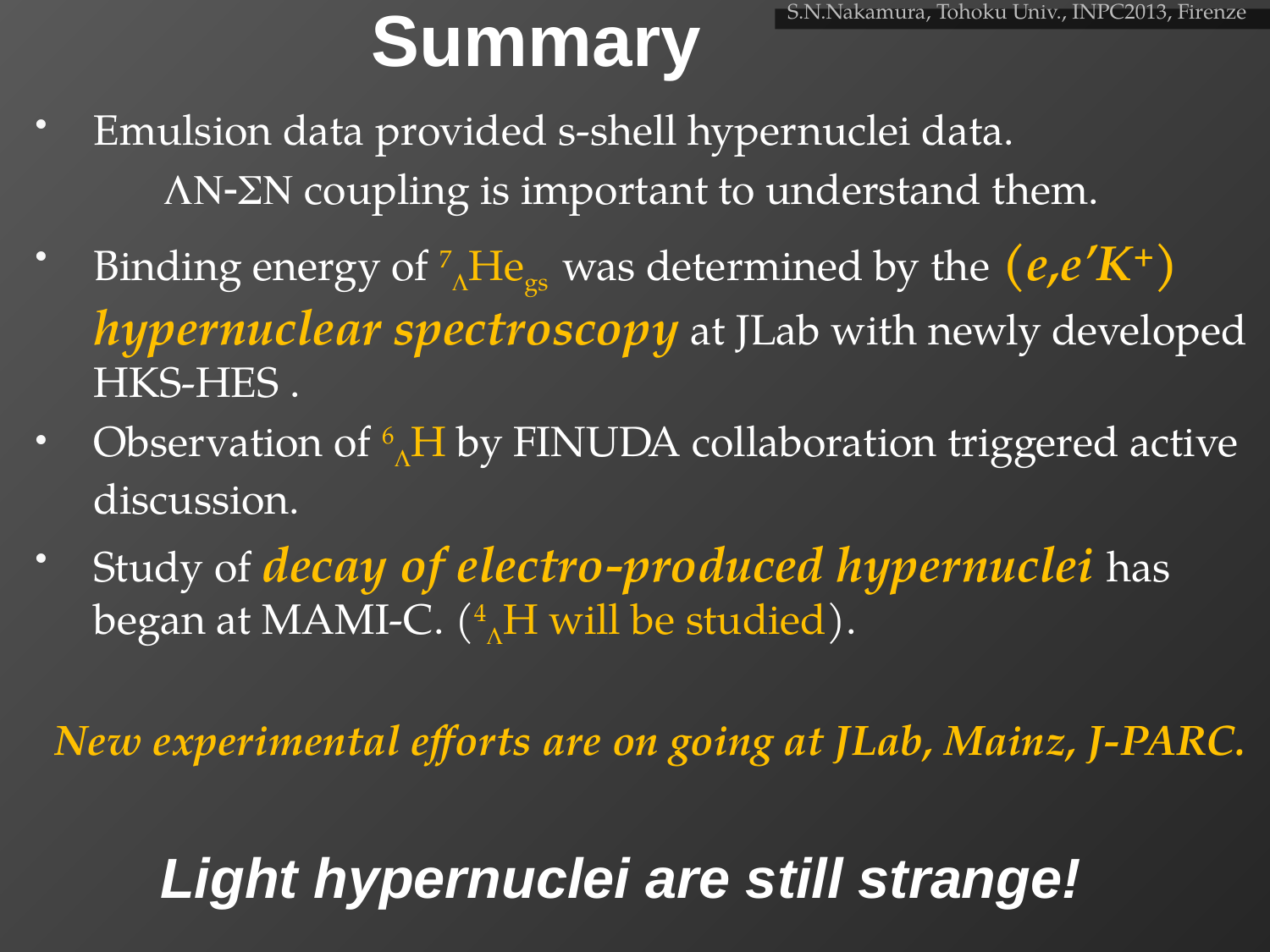

# Summary
Emulsion data provided s-shell hypernuclei data.
      ΛΝ−ΣΝ coupling is important to understand them.
Binding energy of 7ΛHegs was determined by the (e,e’K+) hypernuclear spectroscopy at JLab with newly developed HKS-HES .
Observation of 6ΛH by FINUDA collaboration triggered active discussion.
Study of decay of electro-produced hypernuclei has  began at MAMI-C. (4ΛH will be studied).
New experimental efforts are on going at JLab, Mainz, J-PARC.
Light hypernuclei are still strange!